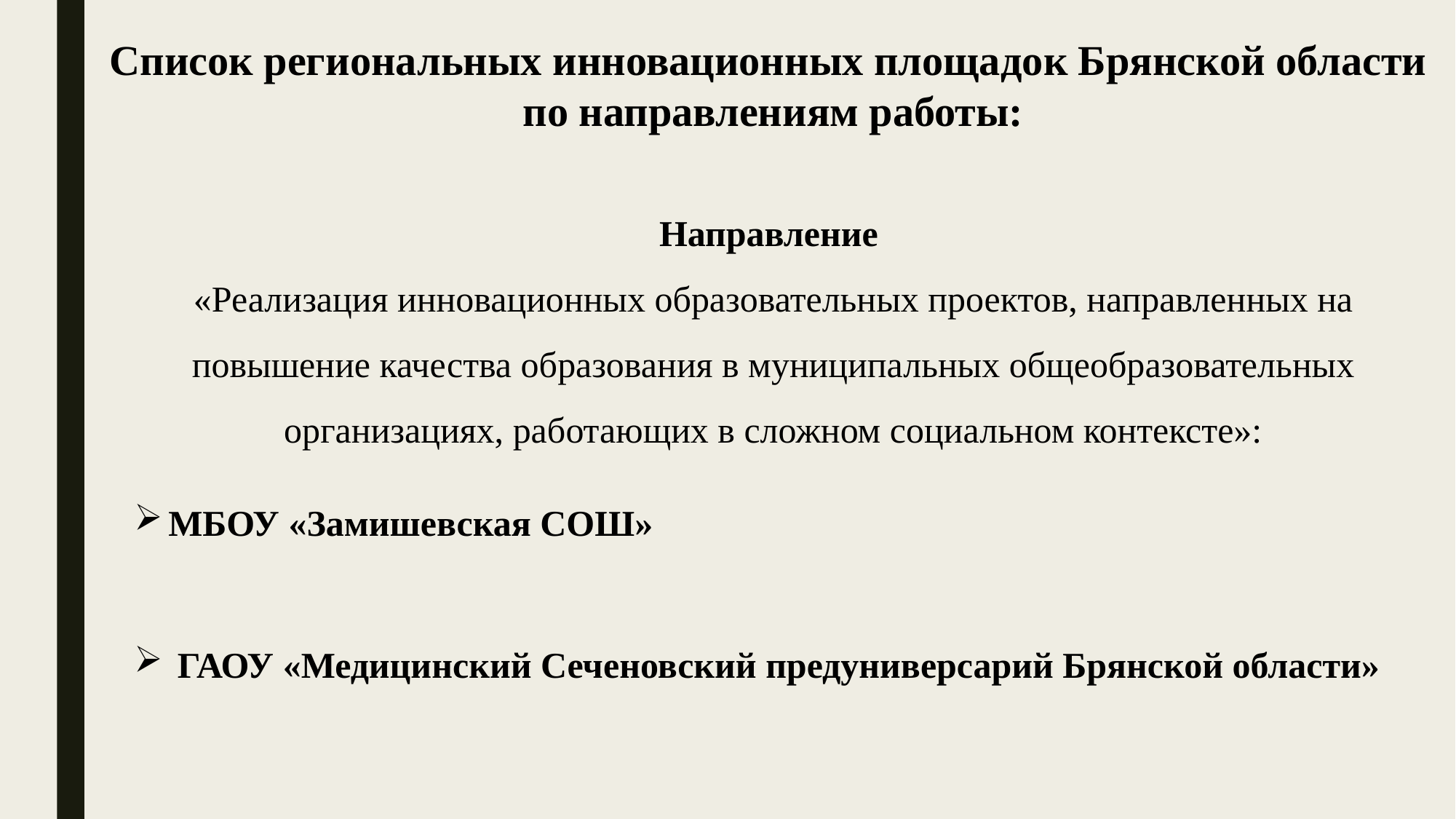

Список региональных инновационных площадок Брянской области
по направлениям работы:
Направление
«Реализация инновационных образовательных проектов, направленных на повышение качества образования в муниципальных общеобразовательных организациях, работающих в сложном социальном контексте»:

МБОУ «Замишевская СОШ»

 ГАОУ «Медицинский Сеченовский предуниверсарий Брянской области»